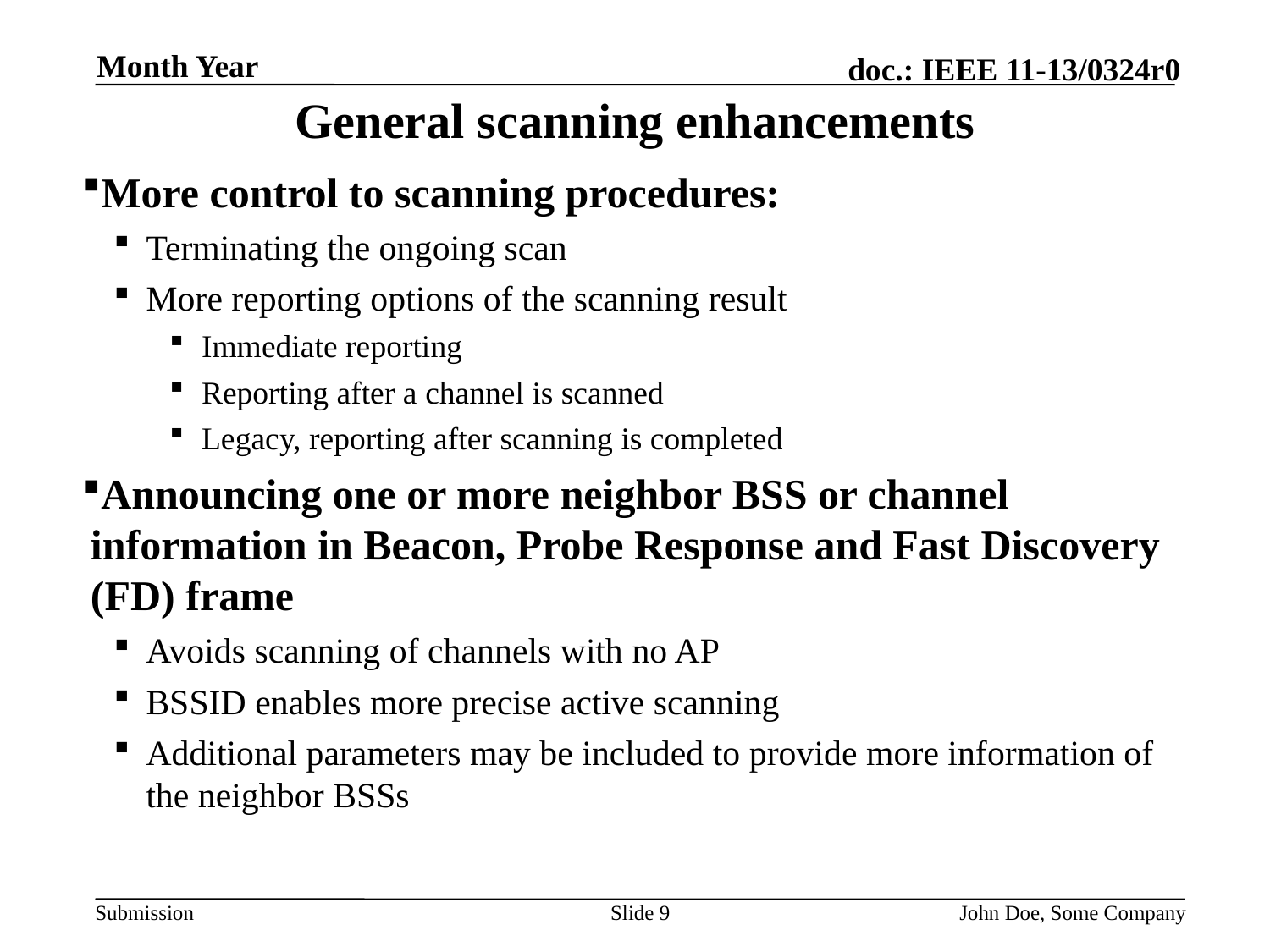

Month Year
# General scanning enhancements
More control to scanning procedures:
Terminating the ongoing scan
More reporting options of the scanning result
Immediate reporting
Reporting after a channel is scanned
Legacy, reporting after scanning is completed
Announcing one or more neighbor BSS or channel information in Beacon, Probe Response and Fast Discovery (FD) frame
Avoids scanning of channels with no AP
BSSID enables more precise active scanning
Additional parameters may be included to provide more information of the neighbor BSSs
Slide 9
John Doe, Some Company